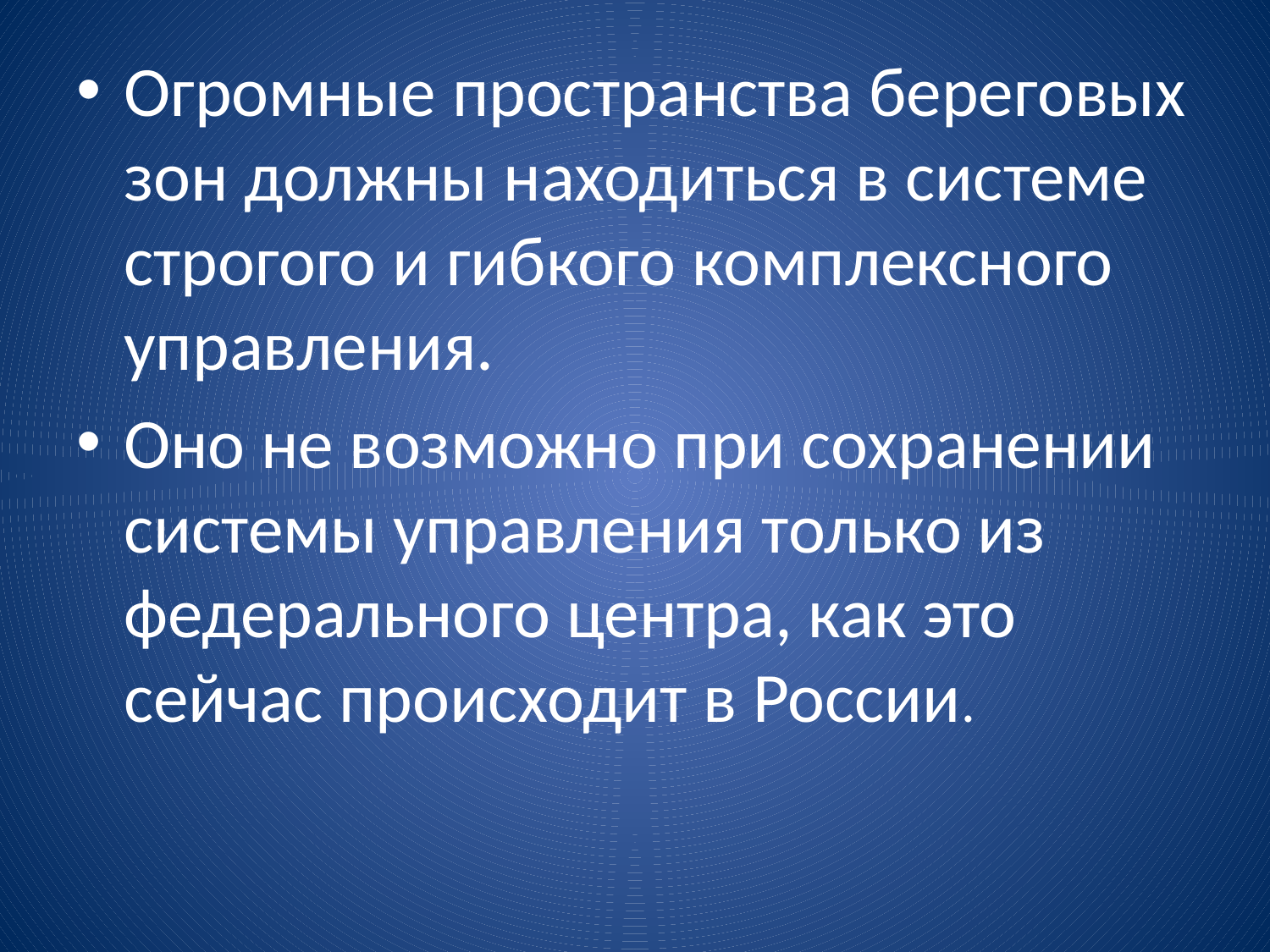

Огромные пространства береговых зон должны находиться в системе строгого и гибкого комплексного управления.
Оно не возможно при сохранении системы управления только из федерального центра, как это сейчас происходит в России.